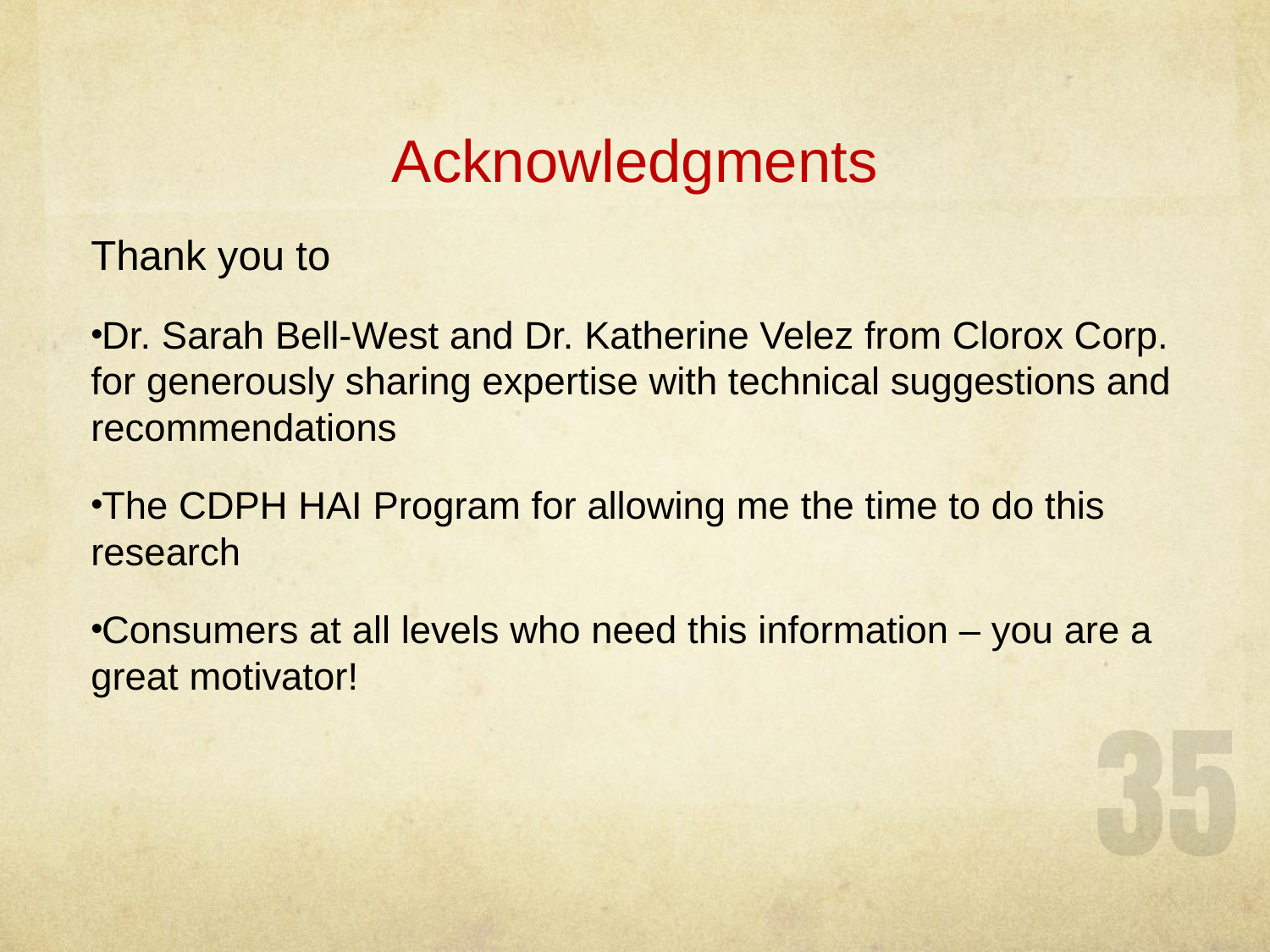

# Acknowledgments
Thank you to
Dr. Sarah Bell-West and Dr. Katherine Velez from Clorox Corp. for generously sharing expertise with technical suggestions and recommendations
The CDPH HAI Program for allowing me the time to do this research
Consumers at all levels who need this information – you are a great motivator!

35